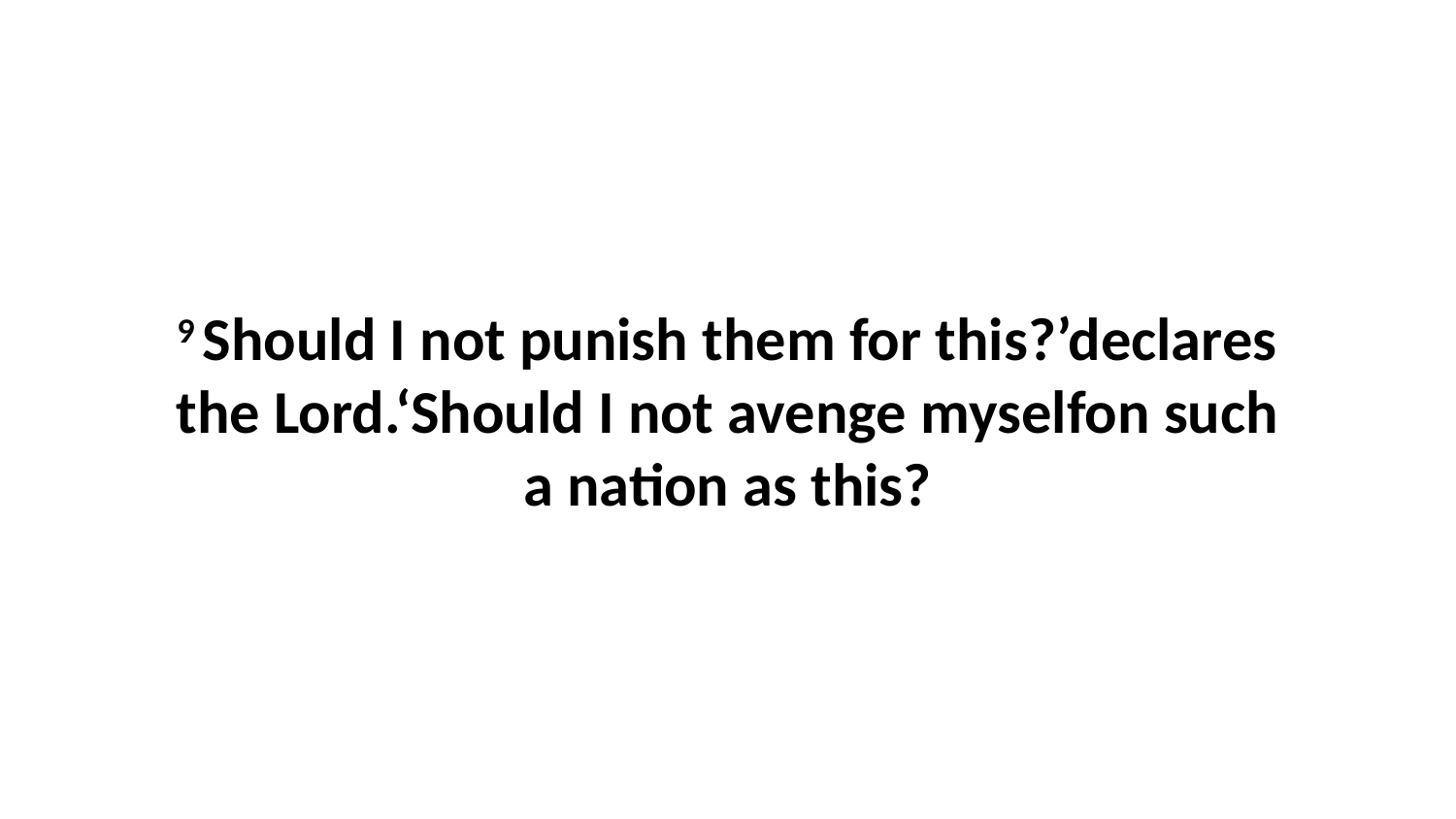

9 Should I not punish them for this?’declares the Lord.‘Should I not avenge myselfon such a nation as this?